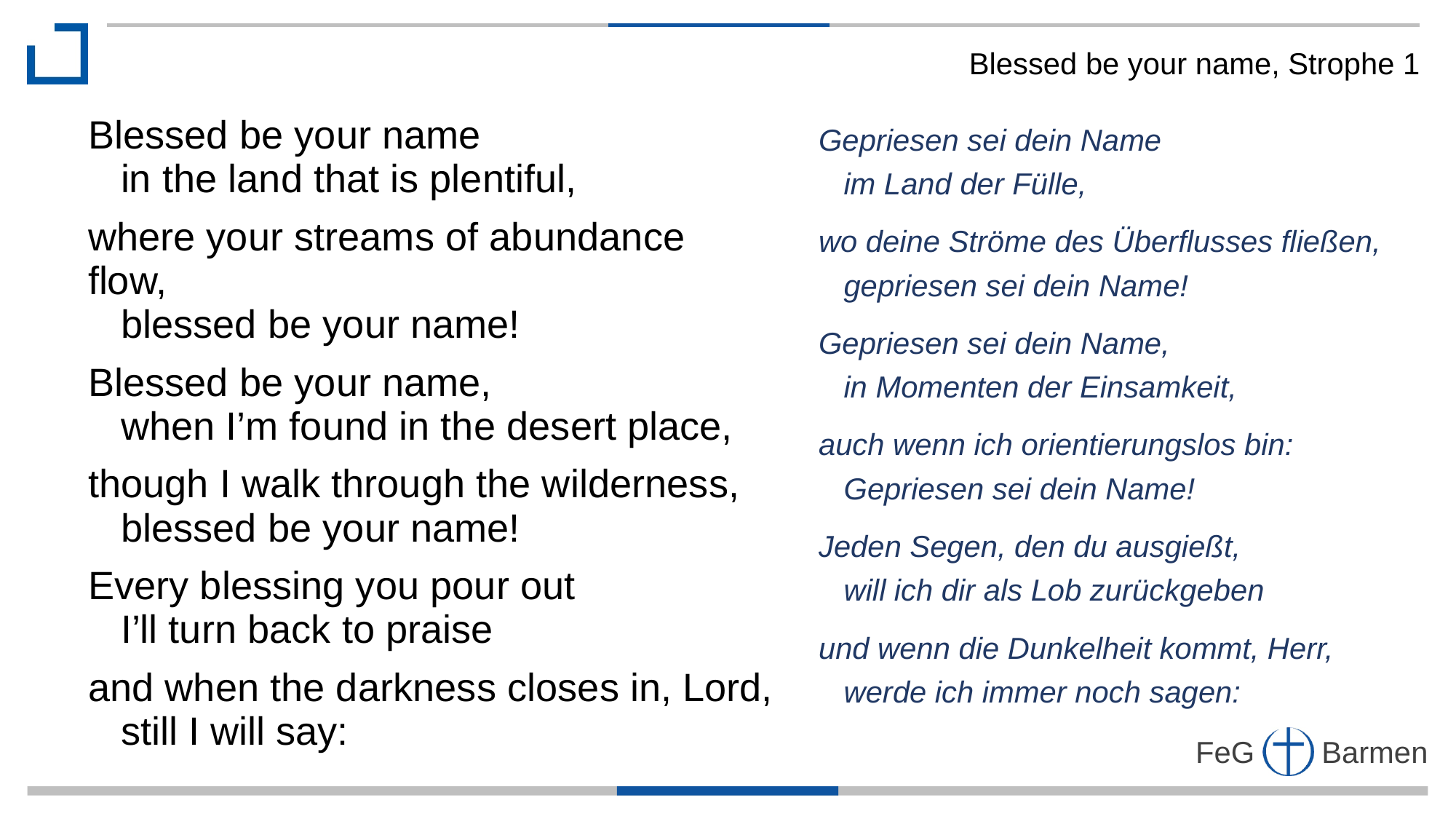

Blessed be your name, Strophe 1
Blessed be your name
   in the land that is plentiful,
where your streams of abundance flow,
   blessed be your name!
Blessed be your name,
   when I’m found in the desert place,
though I walk through the wilderness,
   blessed be your name!
Every blessing you pour out
   I’ll turn back to praise
and when the darkness closes in, Lord,
   still I will say:
Gepriesen sei dein Name
   im Land der Fülle,
wo deine Ströme des Überflusses fließen,
   gepriesen sei dein Name!
Gepriesen sei dein Name,
   in Momenten der Einsamkeit,
auch wenn ich orientierungslos bin:
   Gepriesen sei dein Name!
Jeden Segen, den du ausgießt,
   will ich dir als Lob zurückgeben
und wenn die Dunkelheit kommt, Herr,
   werde ich immer noch sagen: